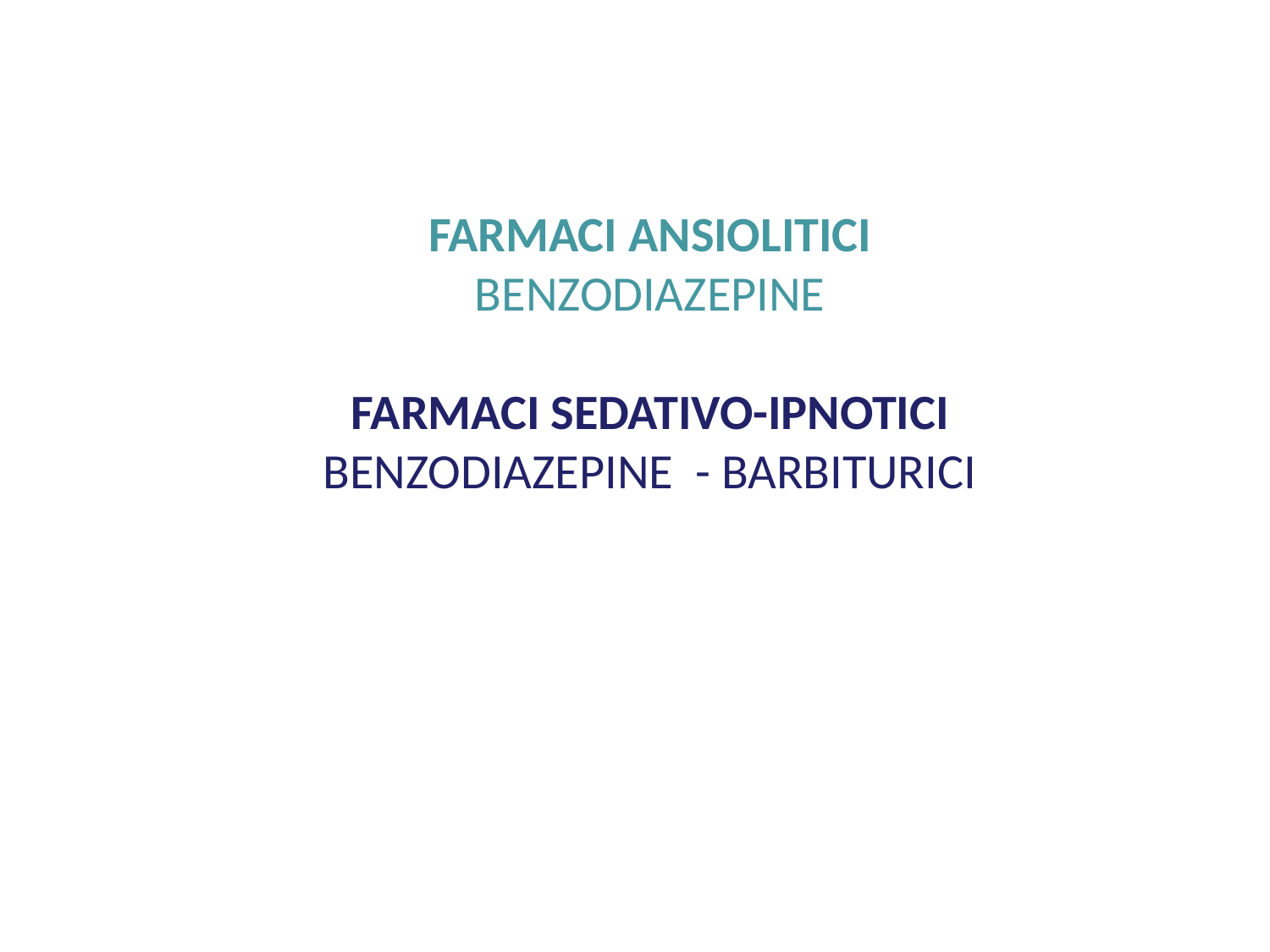

FARMACI ANSIOLITICI
BENZODIAZEPINE

FARMACI SEDATIVO-IPNOTICI
BENZODIAZEPINE  - BARBITURICI